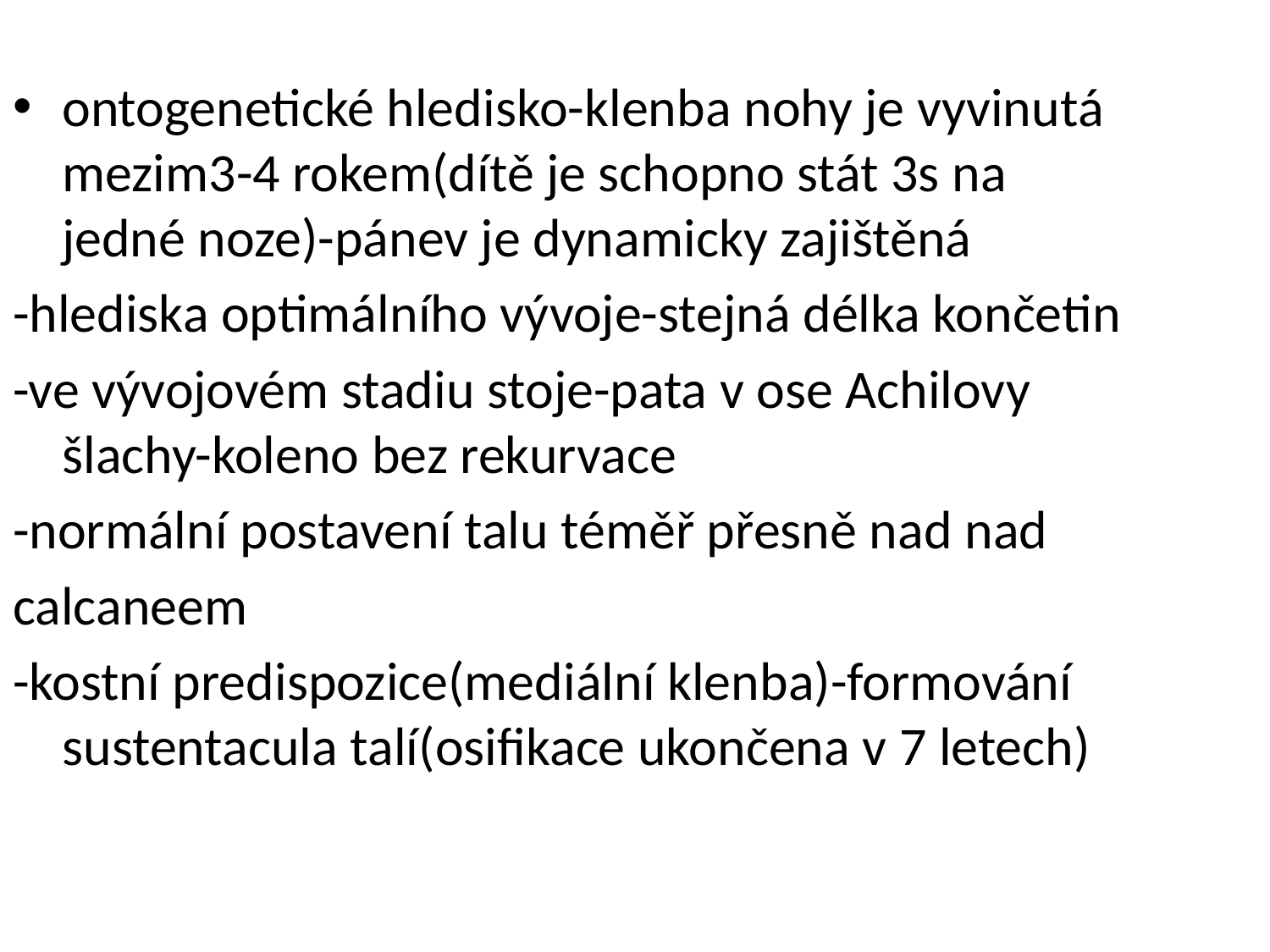

ontogenetické hledisko-klenba nohy je vyvinutá mezim3-4 rokem(dítě je schopno stát 3s na jedné noze)-pánev je dynamicky zajištěná
-hlediska optimálního vývoje-stejná délka končetin
-ve vývojovém stadiu stoje-pata v ose Achilovy šlachy-koleno bez rekurvace
-normální postavení talu téměř přesně nad nad
calcaneem
-kostní predispozice(mediální klenba)-formování sustentacula talí(osifikace ukončena v 7 letech)